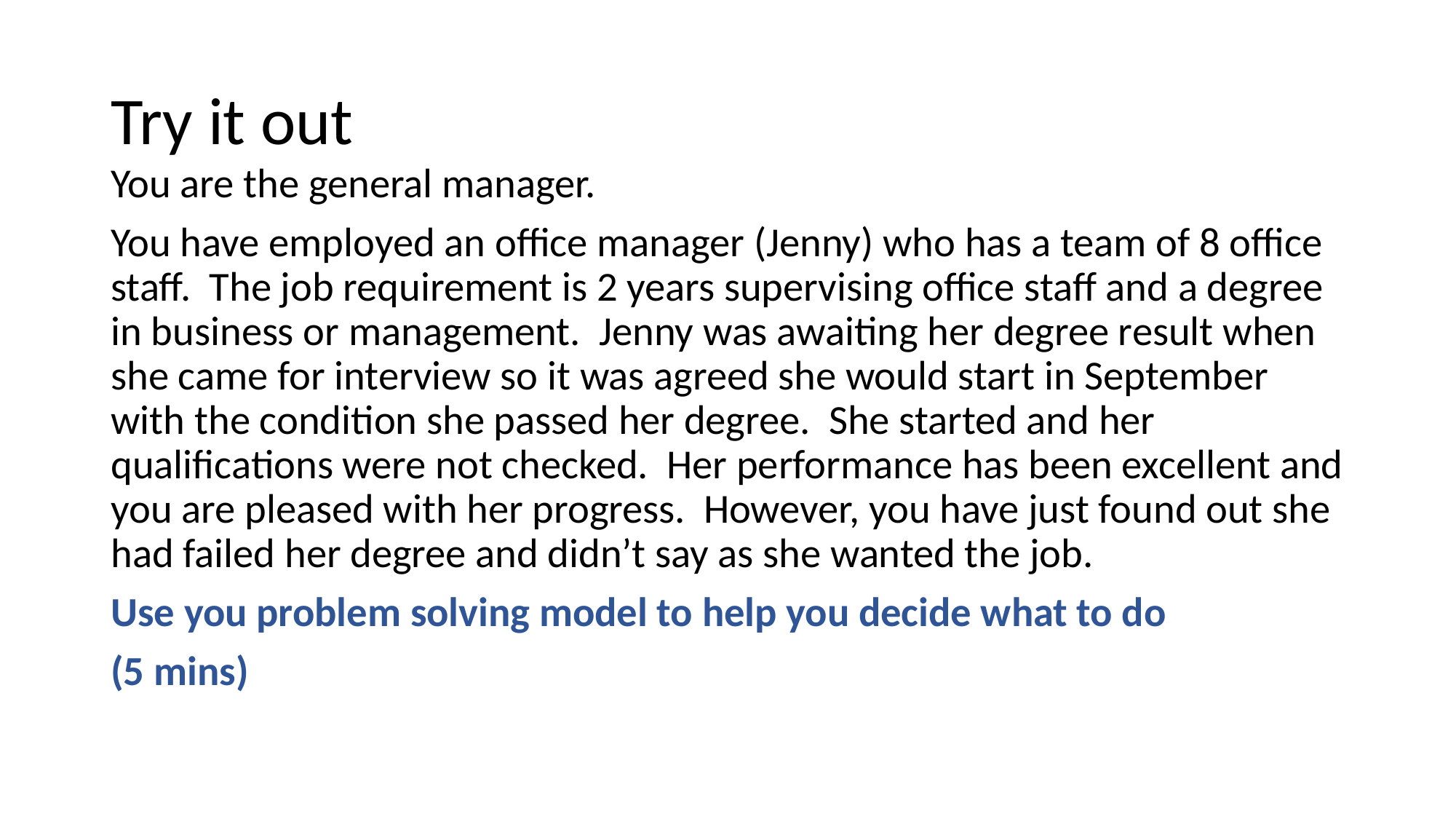

# Try it out
You are the general manager.
You have employed an office manager (Jenny) who has a team of 8 office staff.  The job requirement is 2 years supervising office staff and a degree in business or management.  Jenny was awaiting her degree result when she came for interview so it was agreed she would start in September with the condition she passed her degree.  She started and her qualifications were not checked.  Her performance has been excellent and you are pleased with her progress.  However, you have just found out she had failed her degree and didn’t say as she wanted the job.
Use you problem solving model to help you decide what to do
(5 mins)